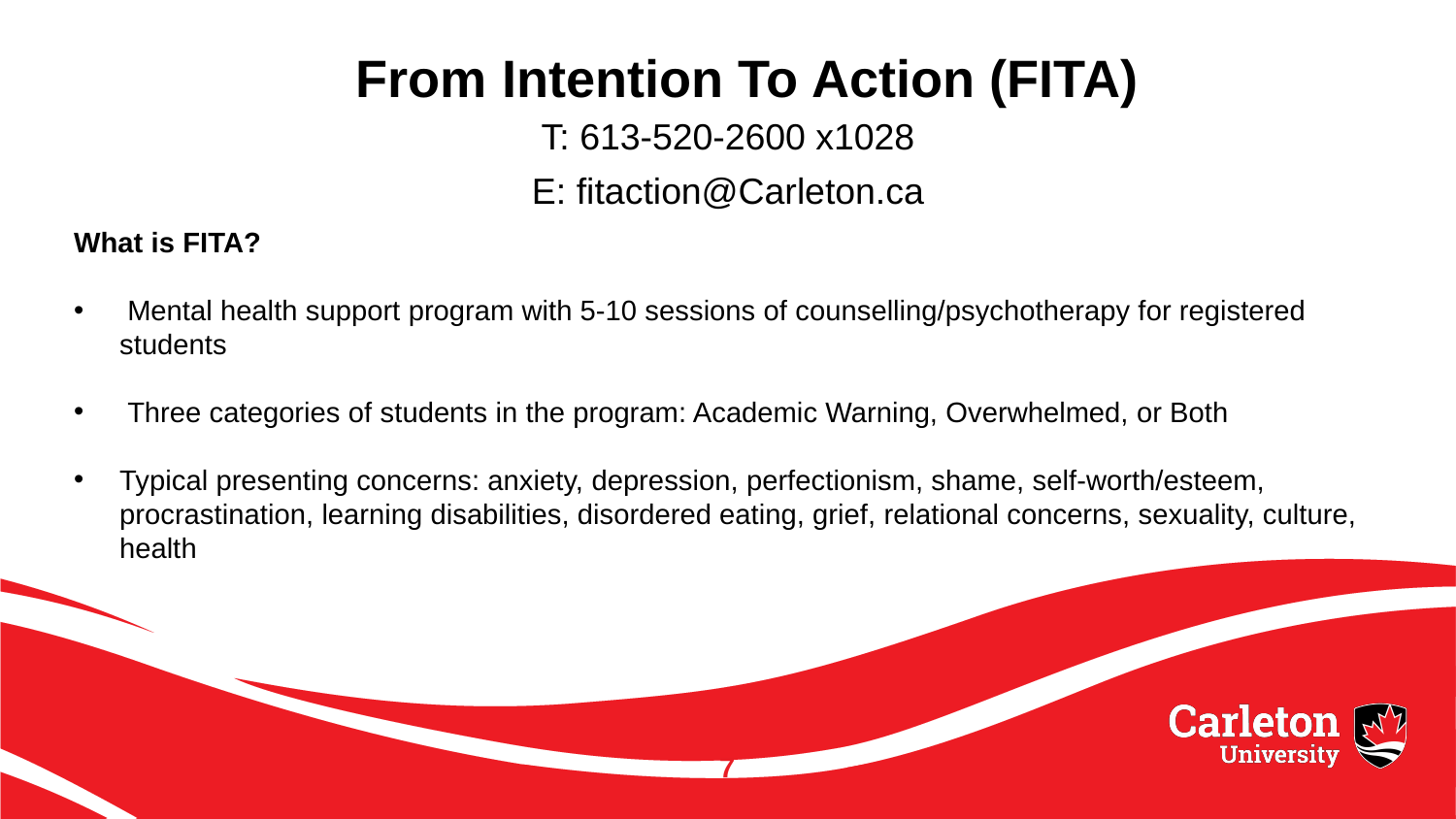

# From Intention To Action (FITA)
T: 613-520-2600 x1028
E: fitaction@Carleton.ca
What is FITA?
 Mental health support program with 5-10 sessions of counselling/psychotherapy for registered students

 Three categories of students in the program: Academic Warning, Overwhelmed, or Both

Typical presenting concerns: anxiety, depression, perfectionism, shame, self-worth/esteem, procrastination, learning disabilities, disordered eating, grief, relational concerns, sexuality, culture, health

7